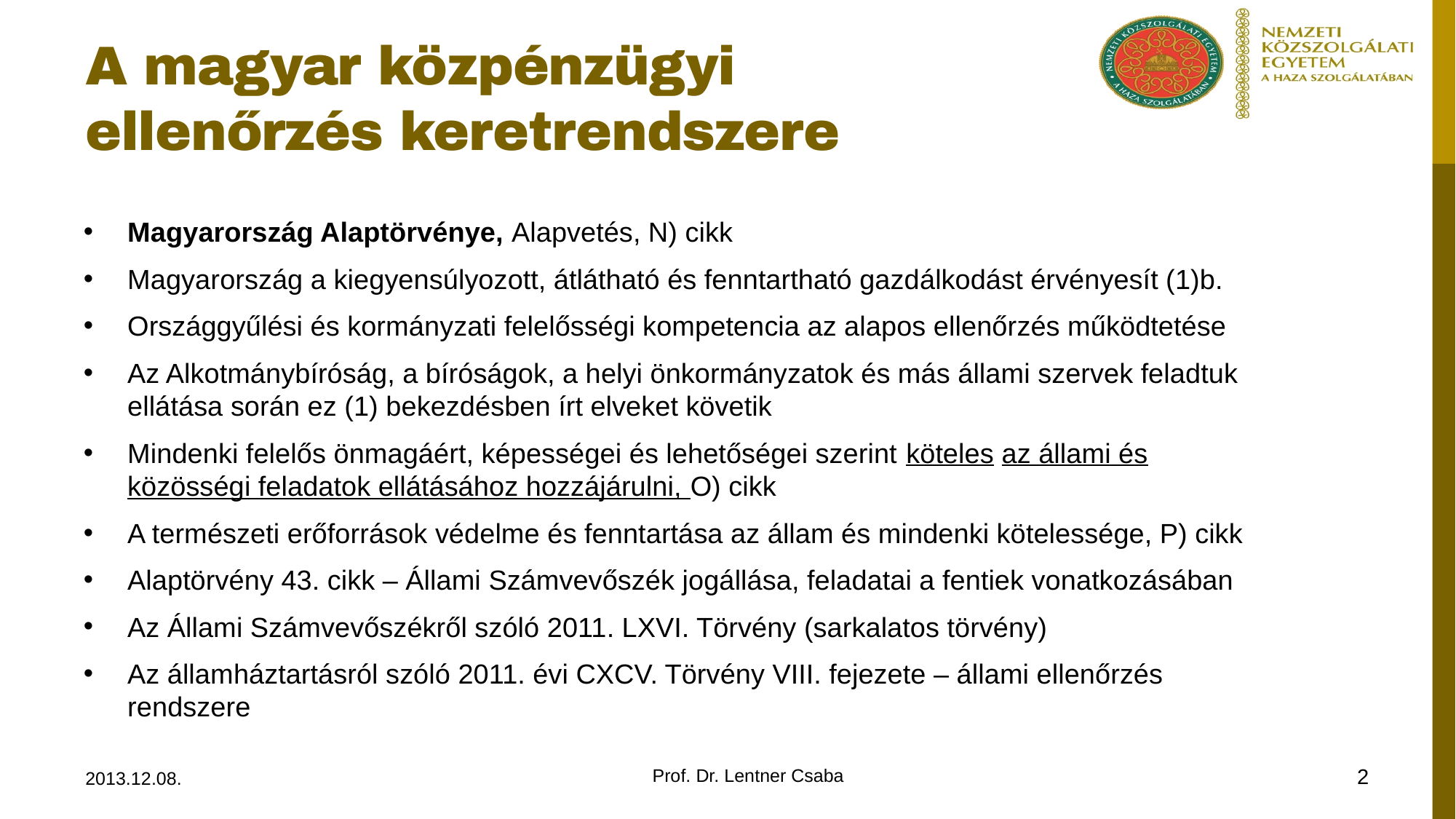

# A magyar közpénzügyi ellenőrzés keretrendszere
Magyarország Alaptörvénye, Alapvetés, N) cikk
Magyarország a kiegyensúlyozott, átlátható és fenntartható gazdálkodást érvényesít (1)b.
Országgyűlési és kormányzati felelősségi kompetencia az alapos ellenőrzés működtetése
Az Alkotmánybíróság, a bíróságok, a helyi önkormányzatok és más állami szervek feladtuk ellátása során ez (1) bekezdésben írt elveket követik
Mindenki felelős önmagáért, képességei és lehetőségei szerint köteles az állami és közösségi feladatok ellátásához hozzájárulni, O) cikk
A természeti erőforrások védelme és fenntartása az állam és mindenki kötelessége, P) cikk
Alaptörvény 43. cikk – Állami Számvevőszék jogállása, feladatai a fentiek vonatkozásában
Az Állami Számvevőszékről szóló 2011. LXVI. Törvény (sarkalatos törvény)
Az államháztartásról szóló 2011. évi CXCV. Törvény VIII. fejezete – állami ellenőrzés rendszere

2
2013.12.08.
Prof. Dr. Lentner Csaba